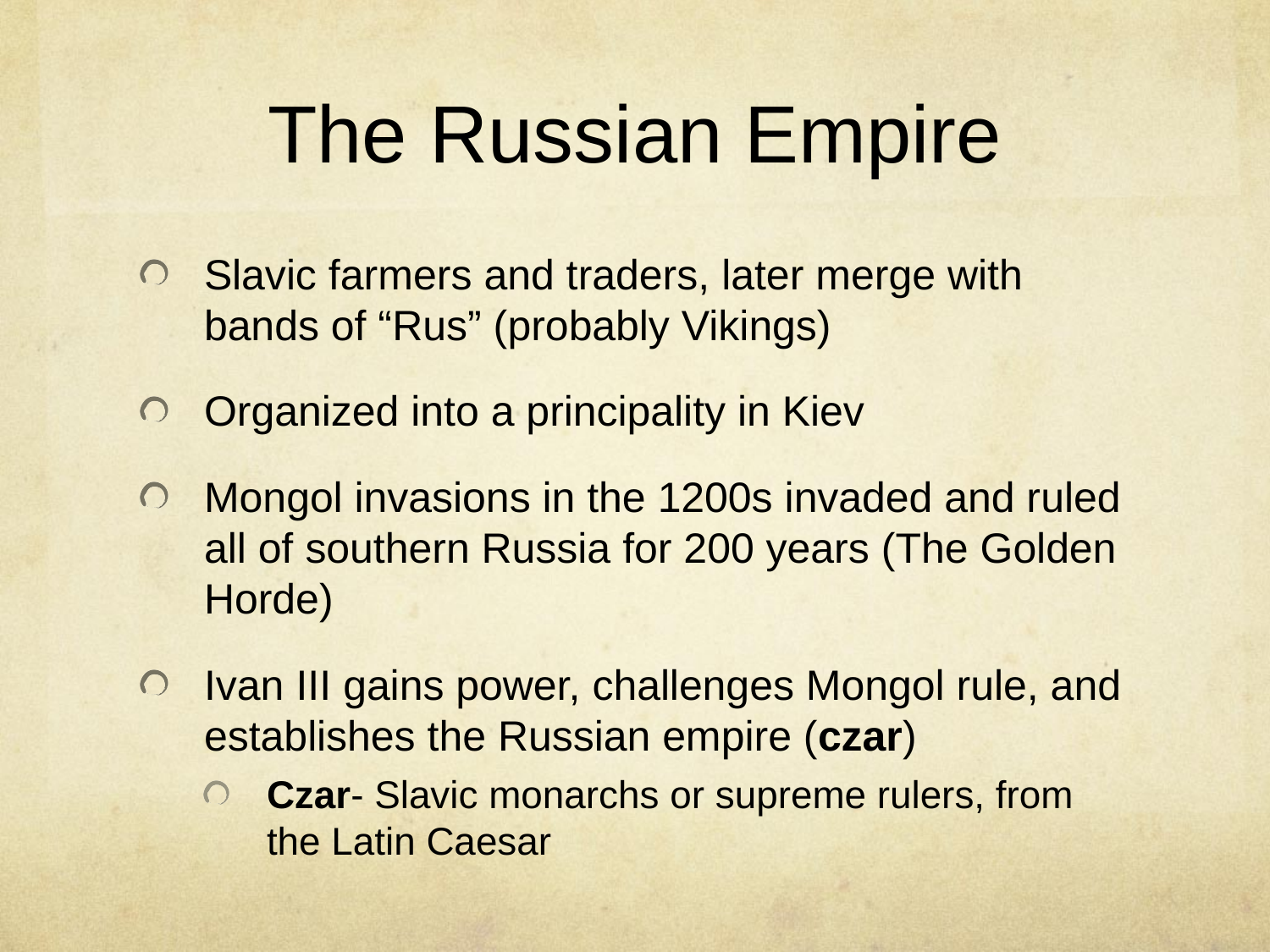

# The Russian Empire
Slavic farmers and traders, later merge with bands of “Rus” (probably Vikings)
Organized into a principality in Kiev
Mongol invasions in the 1200s invaded and ruled all of southern Russia for 200 years (The Golden Horde)
Ivan III gains power, challenges Mongol rule, and establishes the Russian empire (czar)
Czar- Slavic monarchs or supreme rulers, from the Latin Caesar